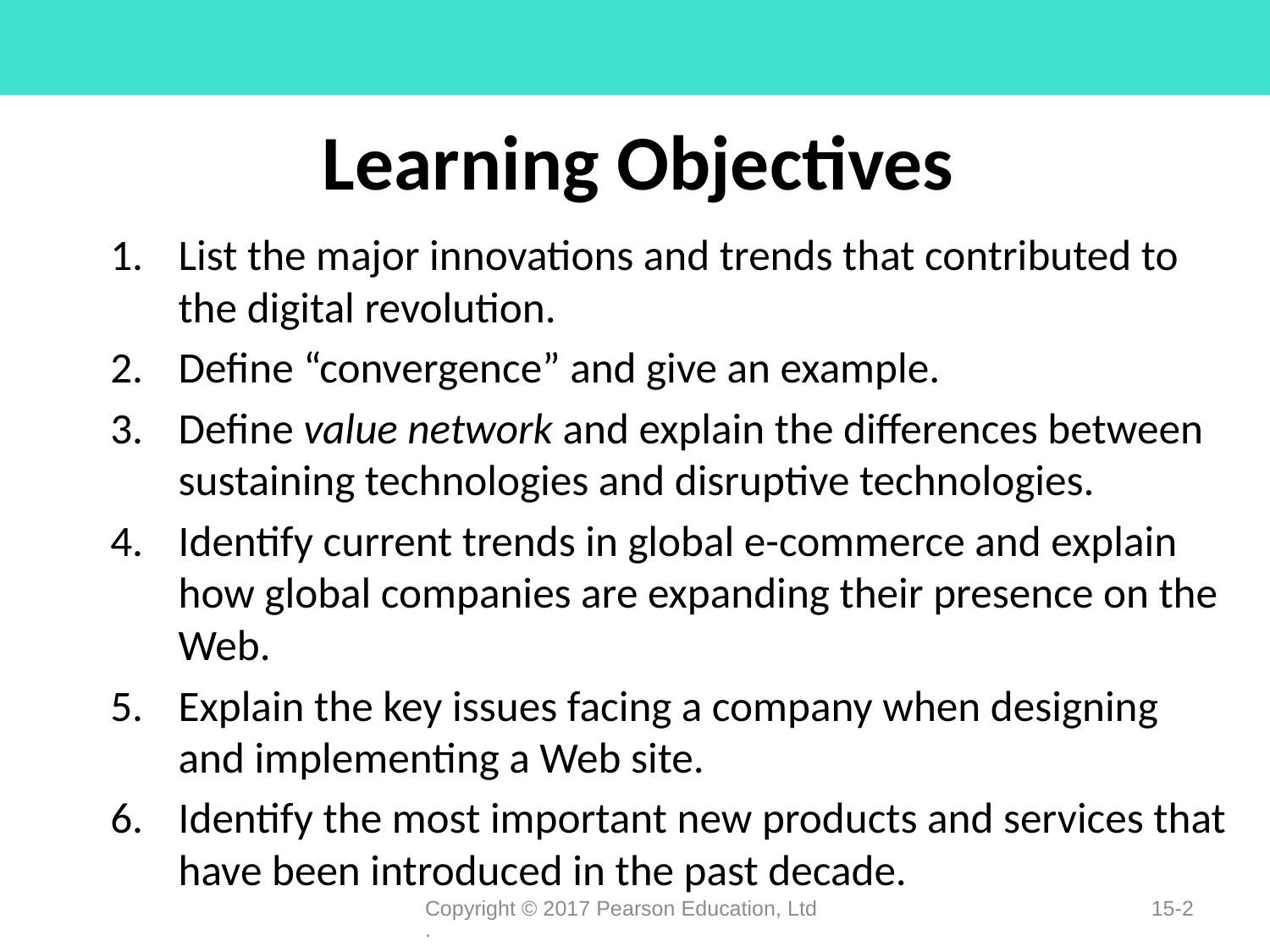

# Learning Objectives
List the major innovations and trends that contributed to the digital revolution.
Define “convergence” and give an example.
Define value network and explain the differences between sustaining technologies and disruptive technologies.
Identify current trends in global e-commerce and explain how global companies are expanding their presence on the Web.
Explain the key issues facing a company when designing and implementing a Web site.
Identify the most important new products and services that have been introduced in the past decade.

Copyright © 2017 Pearson Education, Ltd.
15-2